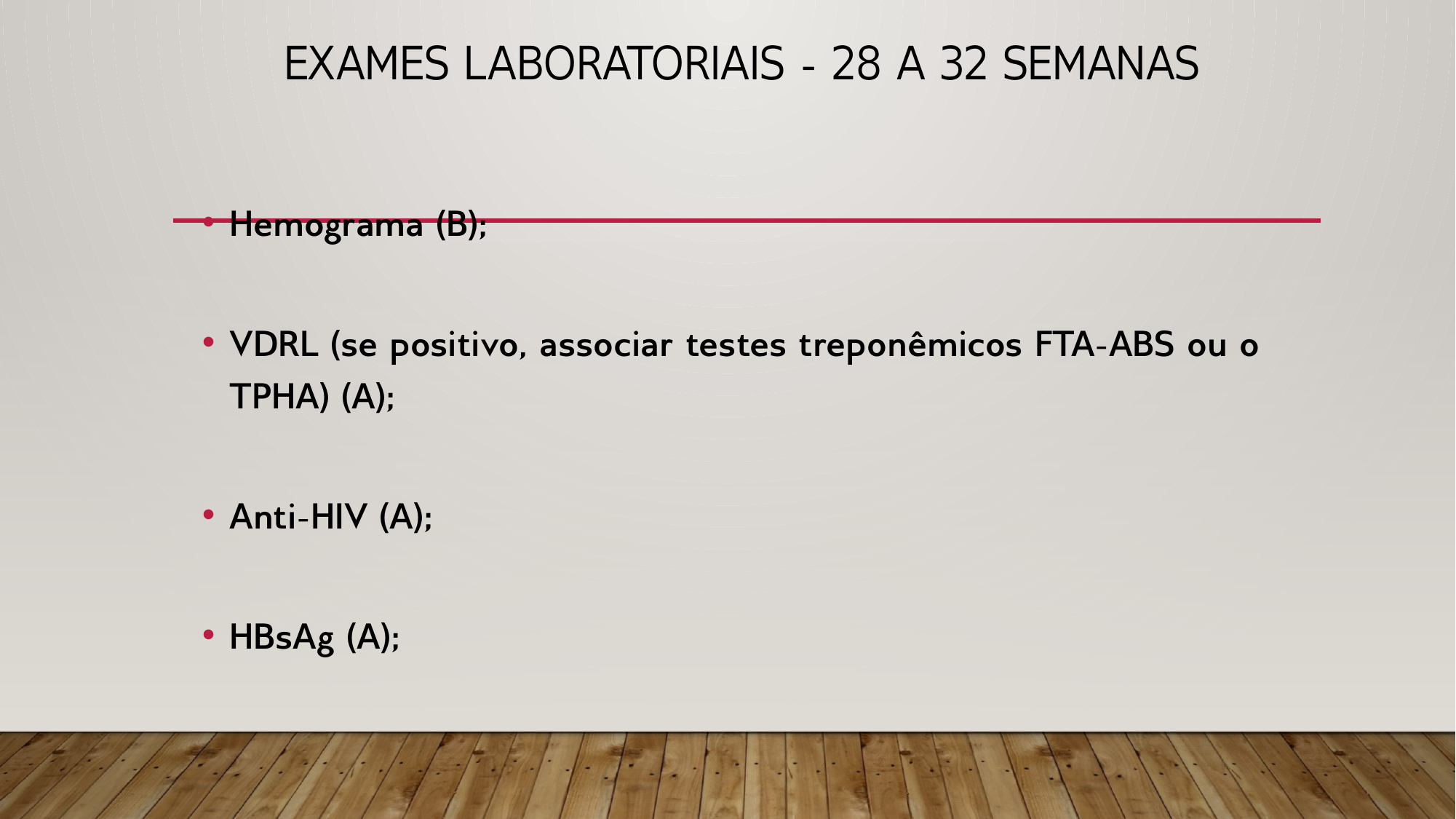

# Exames laboratoriais - 28 a 32 semanas

Hemograma (B);
VDRL (se positivo, associar testes treponêmicos FTA-ABS ou o TPHA) (A);
Anti-HIV (A);
HBsAg (A);